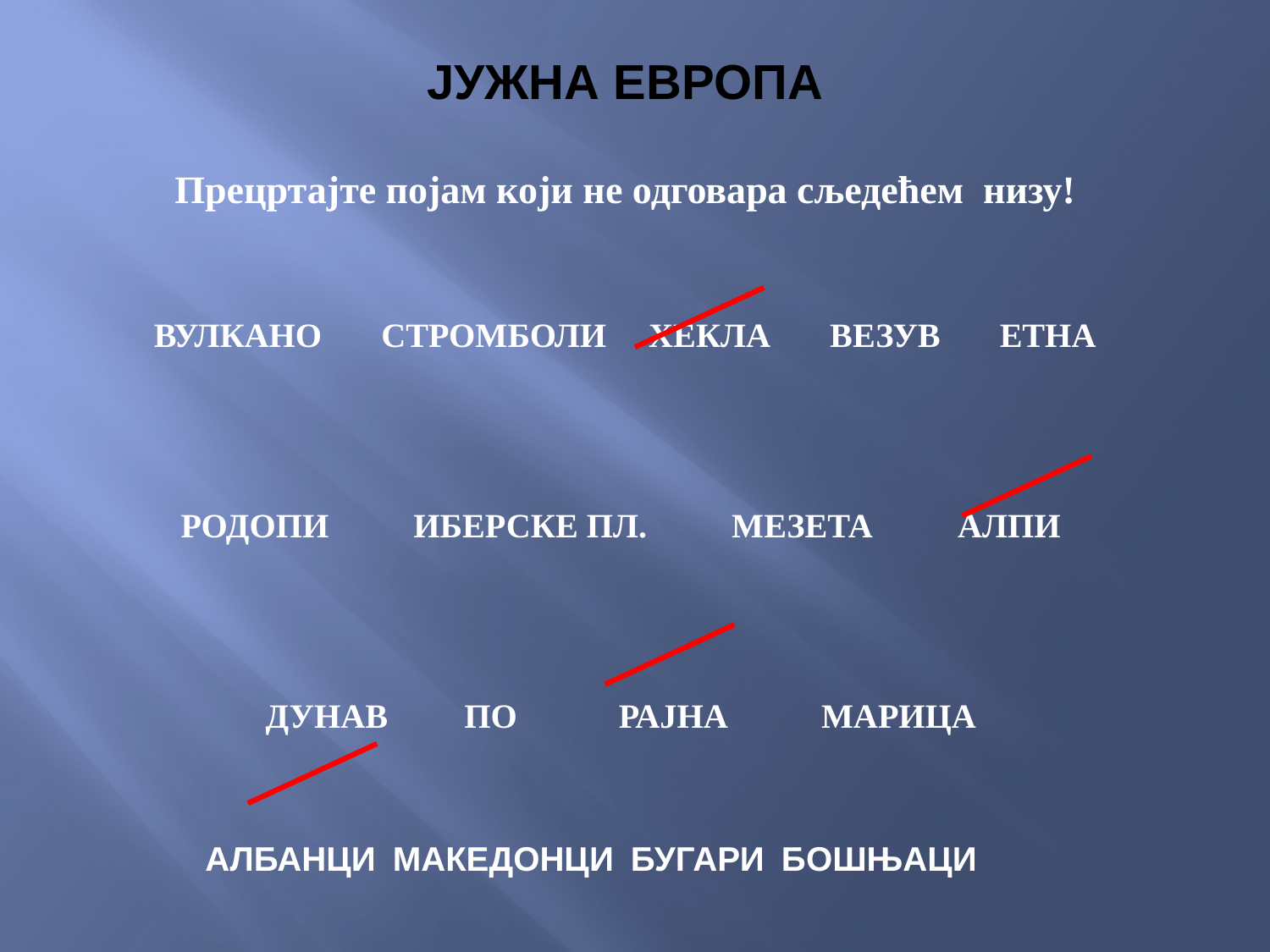

# ЈУЖНА ЕВРОПА
Прецртајте појам који не одговара сљедећем  низу!

ВУЛКАНО       СТРОМБОЛИ     ХЕКЛА       ВЕЗУВ       ЕТНА

РОДОПИ          ИБЕРСКЕ ПЛ.          МЕЗЕТА          АЛПИ

ДУНАВ         ПО            РАЈНА           МАРИЦА

АЛБАНЦИ  МАКЕДОНЦИ  БУГАРИ  БОШЊАЦИ